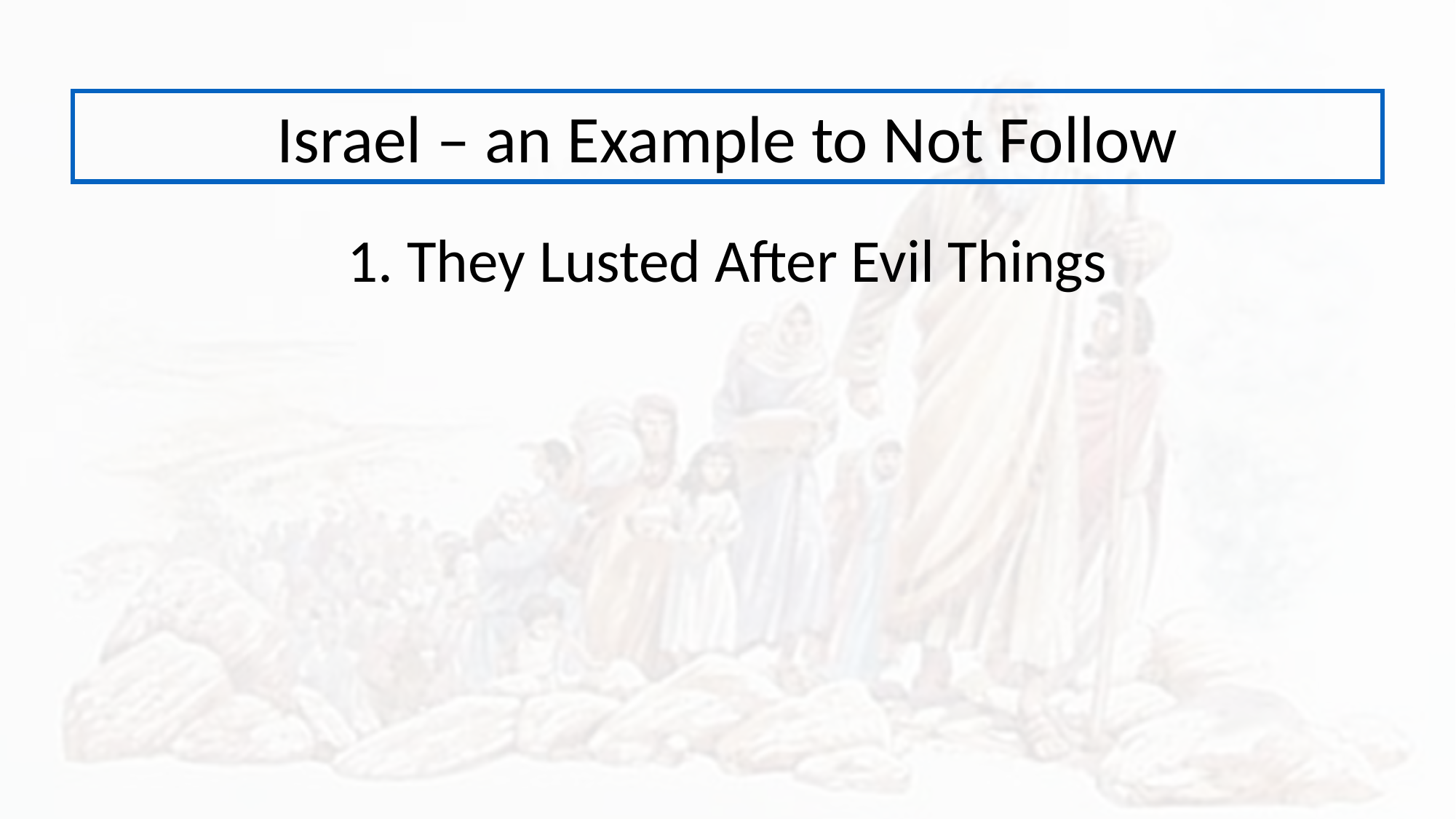

Israel – an Example to Not Follow
1. They Lusted After Evil Things